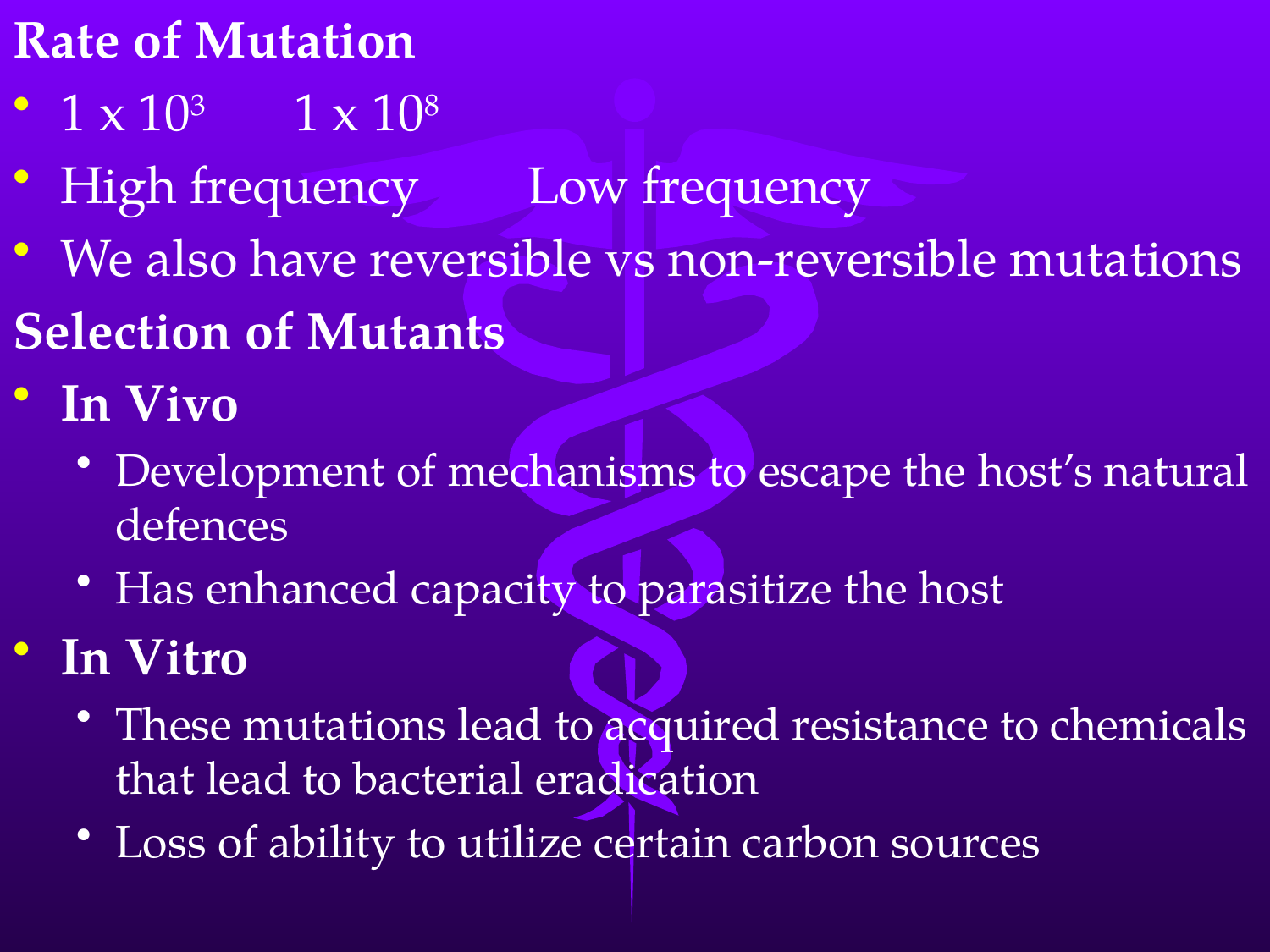

Rate of Mutation
1 x 103						1 x 108
High frequency				Low frequency
We also have reversible vs non-reversible mutations
Selection of Mutants
In Vivo
Development of mechanisms to escape the host’s natural defences
Has enhanced capacity to parasitize the host
In Vitro
These mutations lead to acquired resistance to chemicals that lead to bacterial eradication
Loss of ability to utilize certain carbon sources